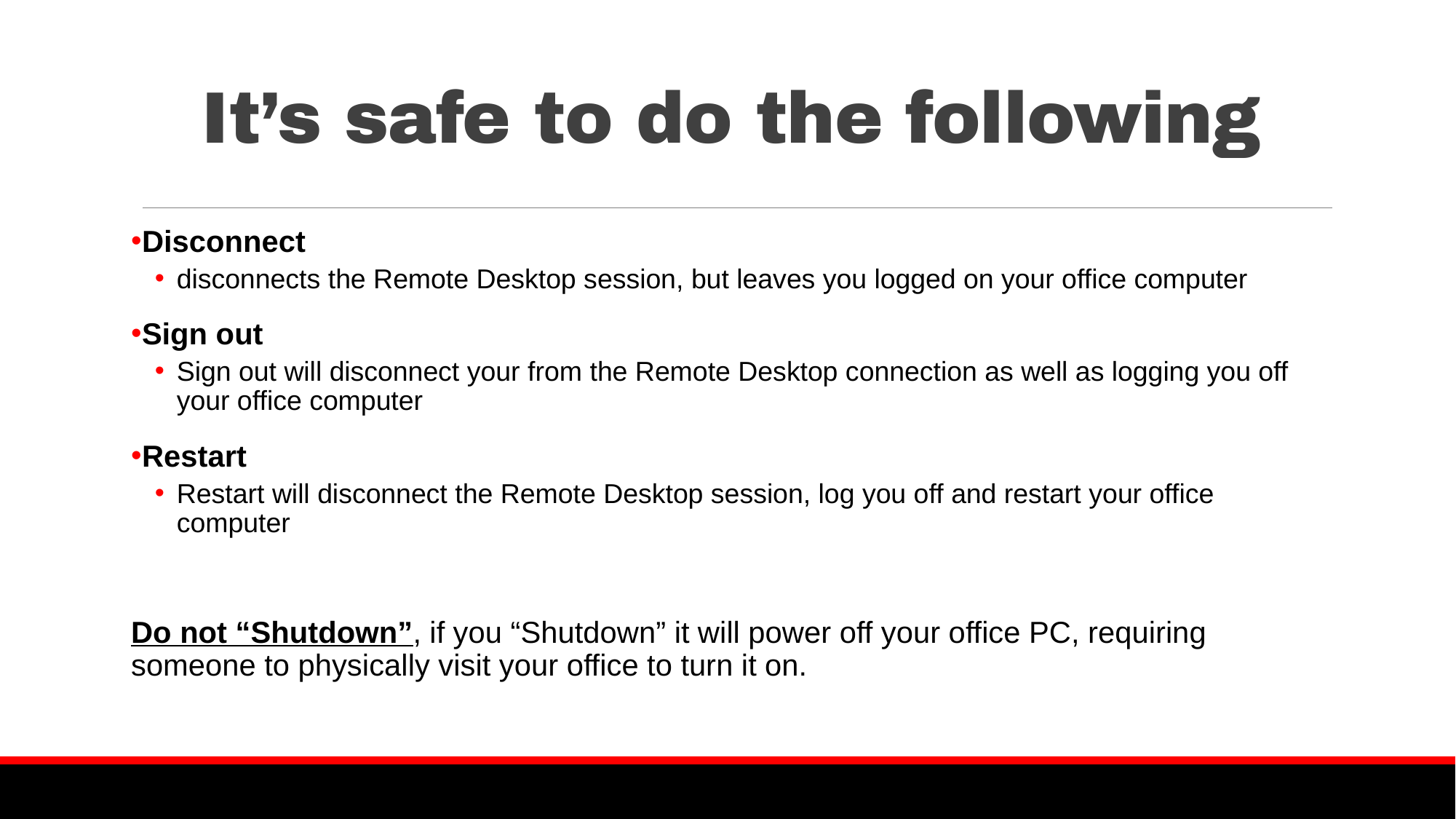

# It’s safe to do the following
Disconnect
disconnects the Remote Desktop session, but leaves you logged on your office computer
Sign out
Sign out will disconnect your from the Remote Desktop connection as well as logging you off your office computer
Restart
Restart will disconnect the Remote Desktop session, log you off and restart your office computer

Do not “Shutdown”, if you “Shutdown” it will power off your office PC, requiring someone to physically visit your office to turn it on.